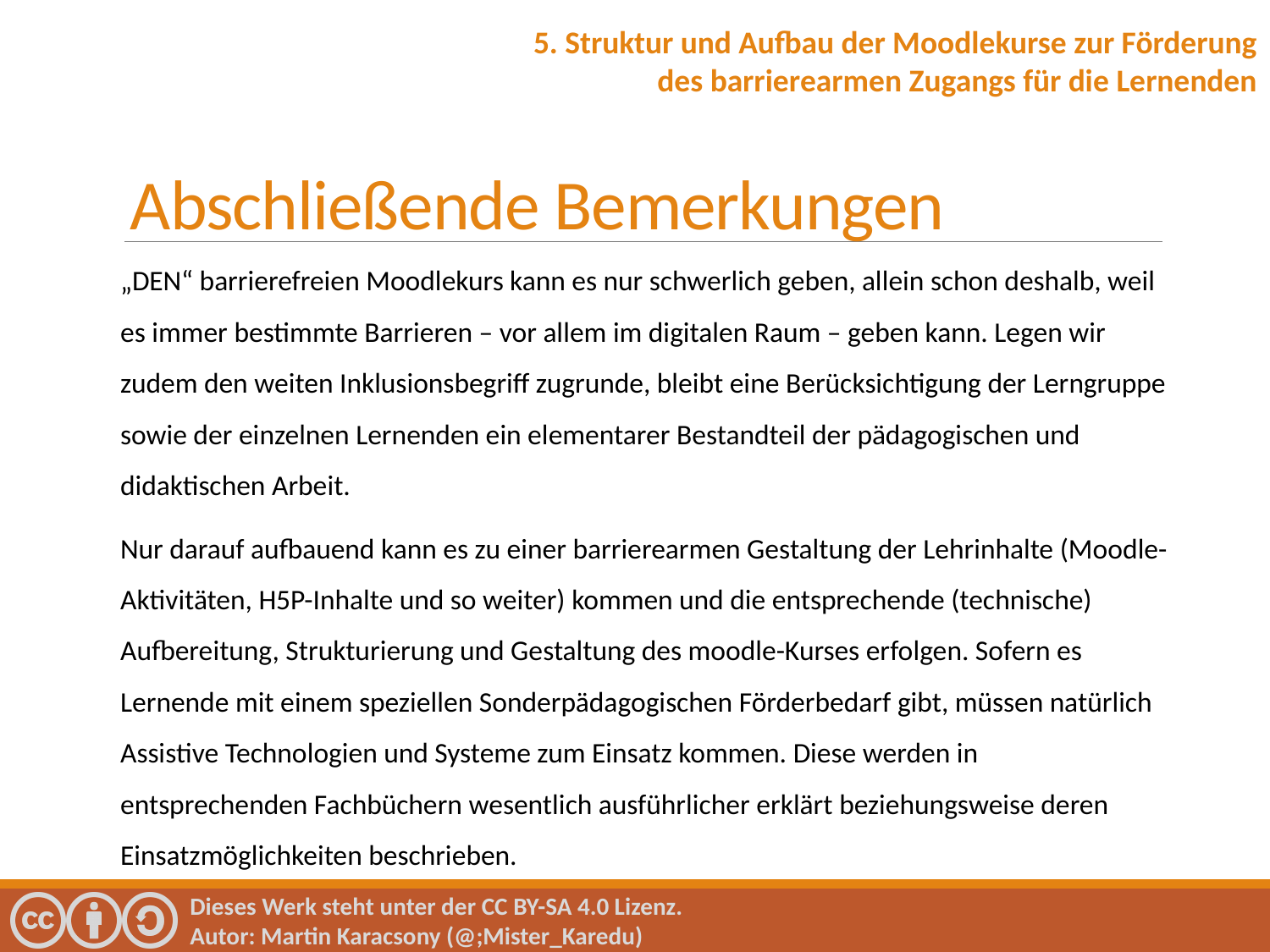

5. Struktur und Aufbau der Moodlekurse zur Förderung des barrierearmen Zugangs für die Lernenden
Abschließende Bemerkungen
„DEN“ barrierefreien Moodlekurs kann es nur schwerlich geben, allein schon deshalb, weil es immer bestimmte Barrieren – vor allem im digitalen Raum – geben kann. Legen wir zudem den weiten Inklusionsbegriff zugrunde, bleibt eine Berücksichtigung der Lerngruppe sowie der einzelnen Lernenden ein elementarer Bestandteil der pädagogischen und didaktischen Arbeit.
Nur darauf aufbauend kann es zu einer barrierearmen Gestaltung der Lehrinhalte (Moodle-Aktivitäten, H5P-Inhalte und so weiter) kommen und die entsprechende (technische) Aufbereitung, Strukturierung und Gestaltung des moodle-Kurses erfolgen. Sofern es Lernende mit einem speziellen Sonderpädagogischen Förderbedarf gibt, müssen natürlich Assistive Technologien und Systeme zum Einsatz kommen. Diese werden in entsprechenden Fachbüchern wesentlich ausführlicher erklärt beziehungsweise deren Einsatzmöglichkeiten beschrieben.